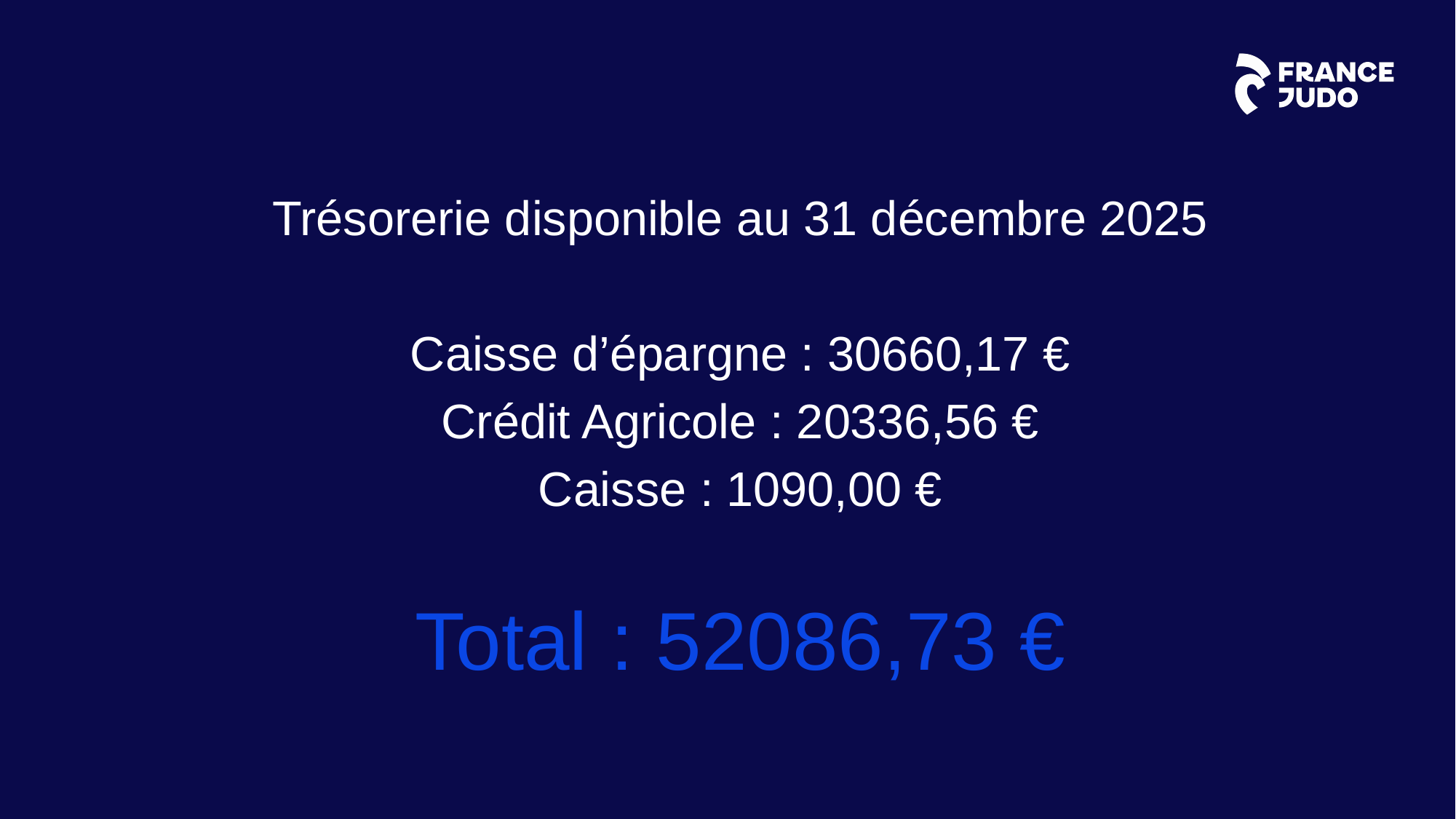

Trésorerie disponible au 31 décembre 2025

Caisse d’épargne : 30660,17 €
Crédit Agricole : 20336,56 €
Caisse : 1090,00 €

Total : 52086,73 €